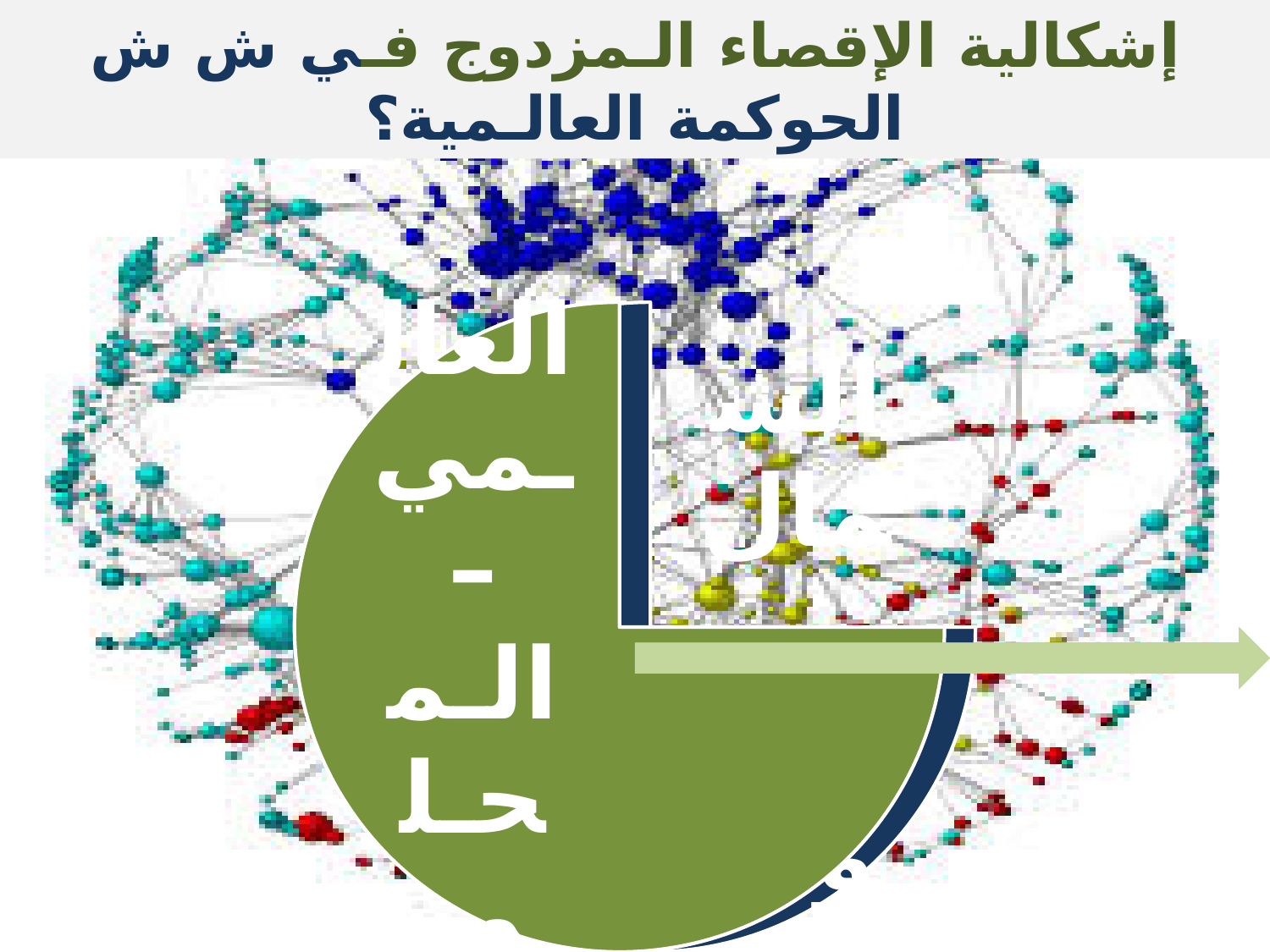

# إشكالية الإقصاء الـمزدوج فـي ش ش الحوكمة العالـمية؟
الشمال – الجنوب
العالـمي – الـمحـلي